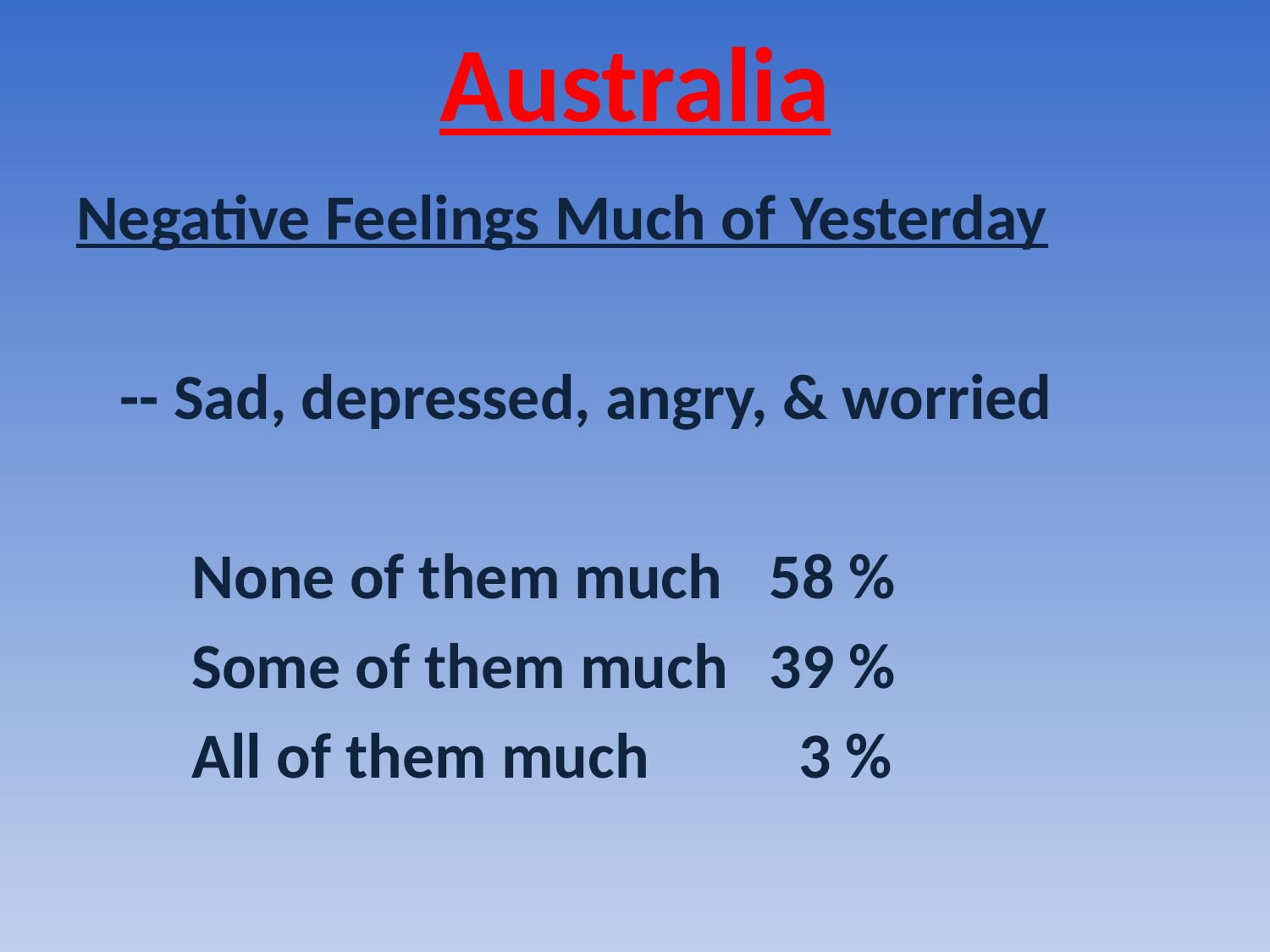

# Australia
Negative Feelings Much of Yesterday

   -- Sad, depressed, angry, & worried

	None of them much		58 %
	Some of them much		39 %
	All of them much			  3 %